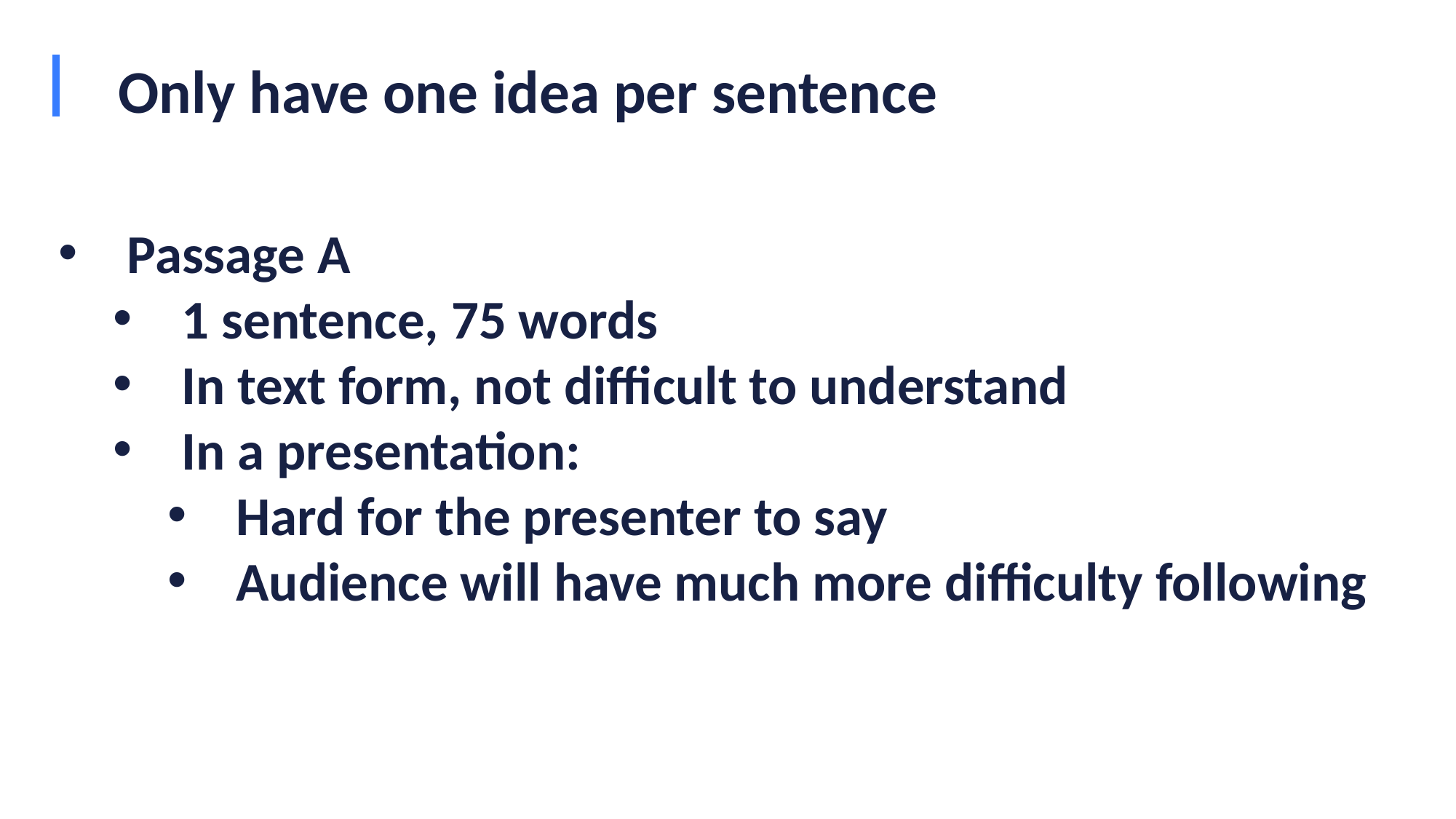

# Only have one idea per sentence
Passage A
1 sentence, 75 words
In text form, not difficult to understand
In a presentation:
Hard for the presenter to say
Audience will have much more difficulty following